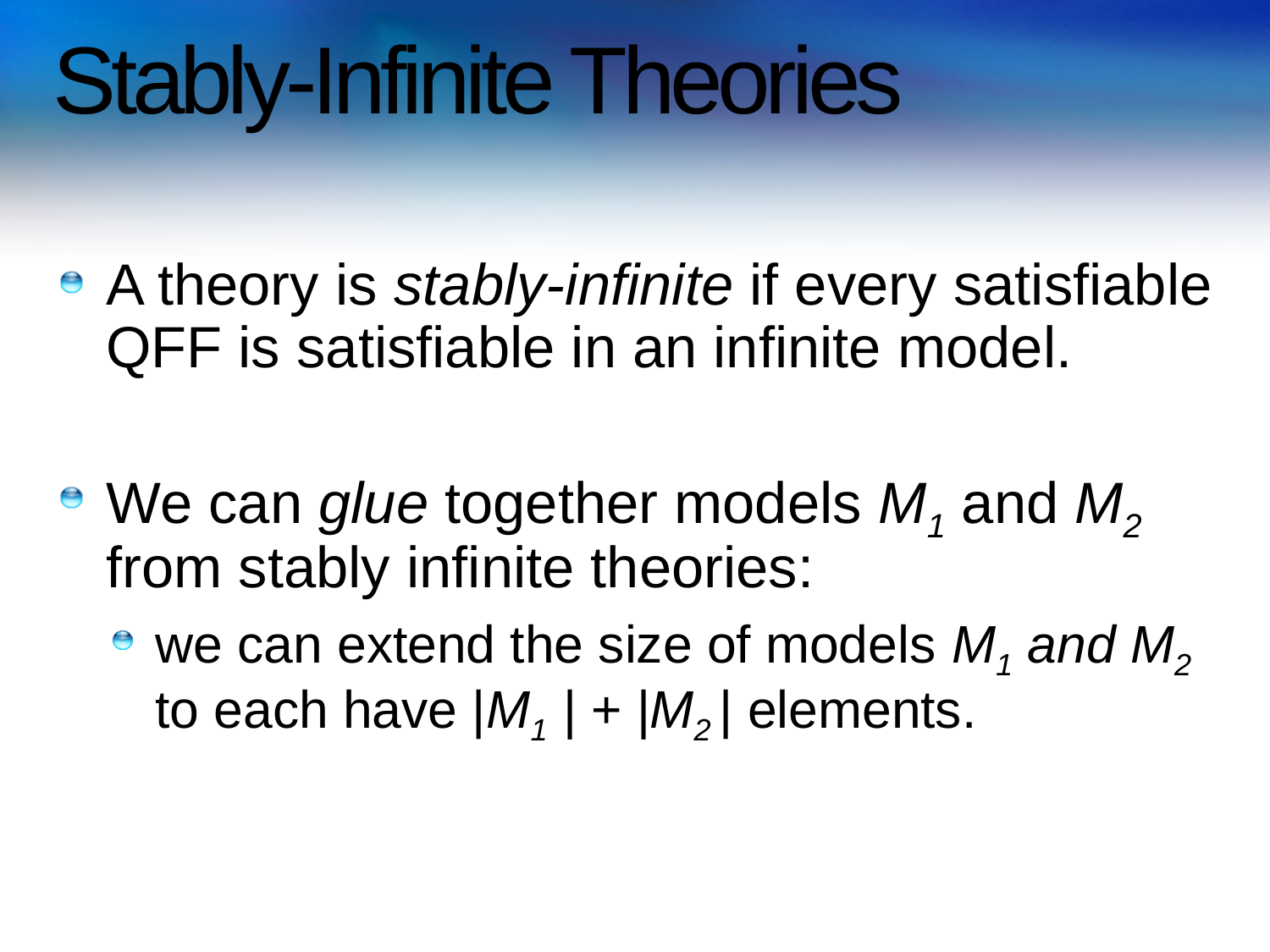

# Stably-Infinite Theories
A theory is stably-infinite if every satisfiable QFF is satisfiable in an infinite model.

We can glue together models M1 and M2 from stably infinite theories:
we can extend the size of models M1 and M2 to each have |M1 | + |M2 | elements.